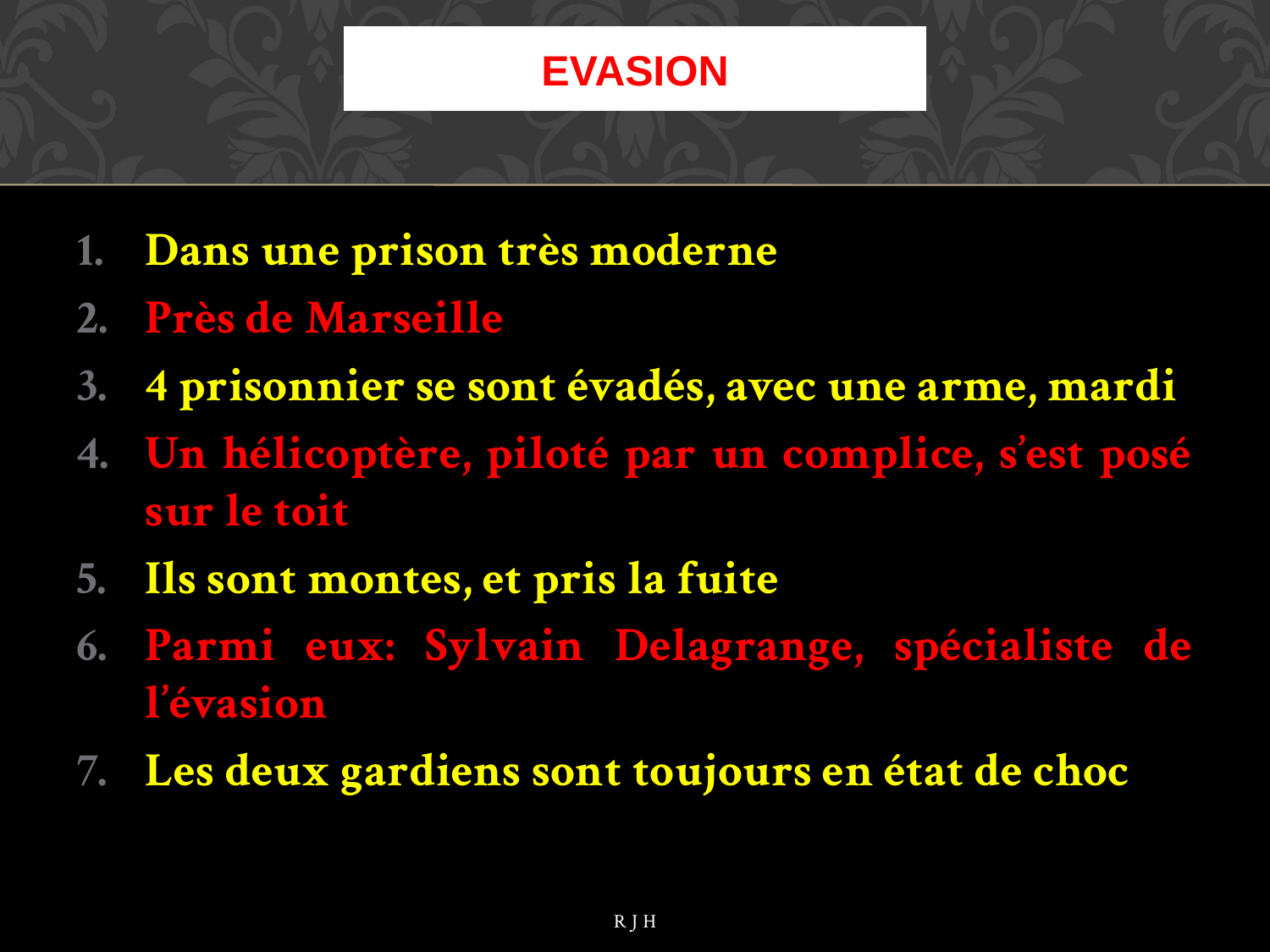

# Evasion
Dans une prison très moderne
Près de Marseille
4 prisonnier se sont évadés, avec une arme, mardi
Un hélicoptère, piloté par un complice, s’est posé sur le toit
Ils sont montes, et pris la fuite
Parmi eux: Sylvain Delagrange, spécialiste de l’évasion
Les deux gardiens sont toujours en état de choc

RJH